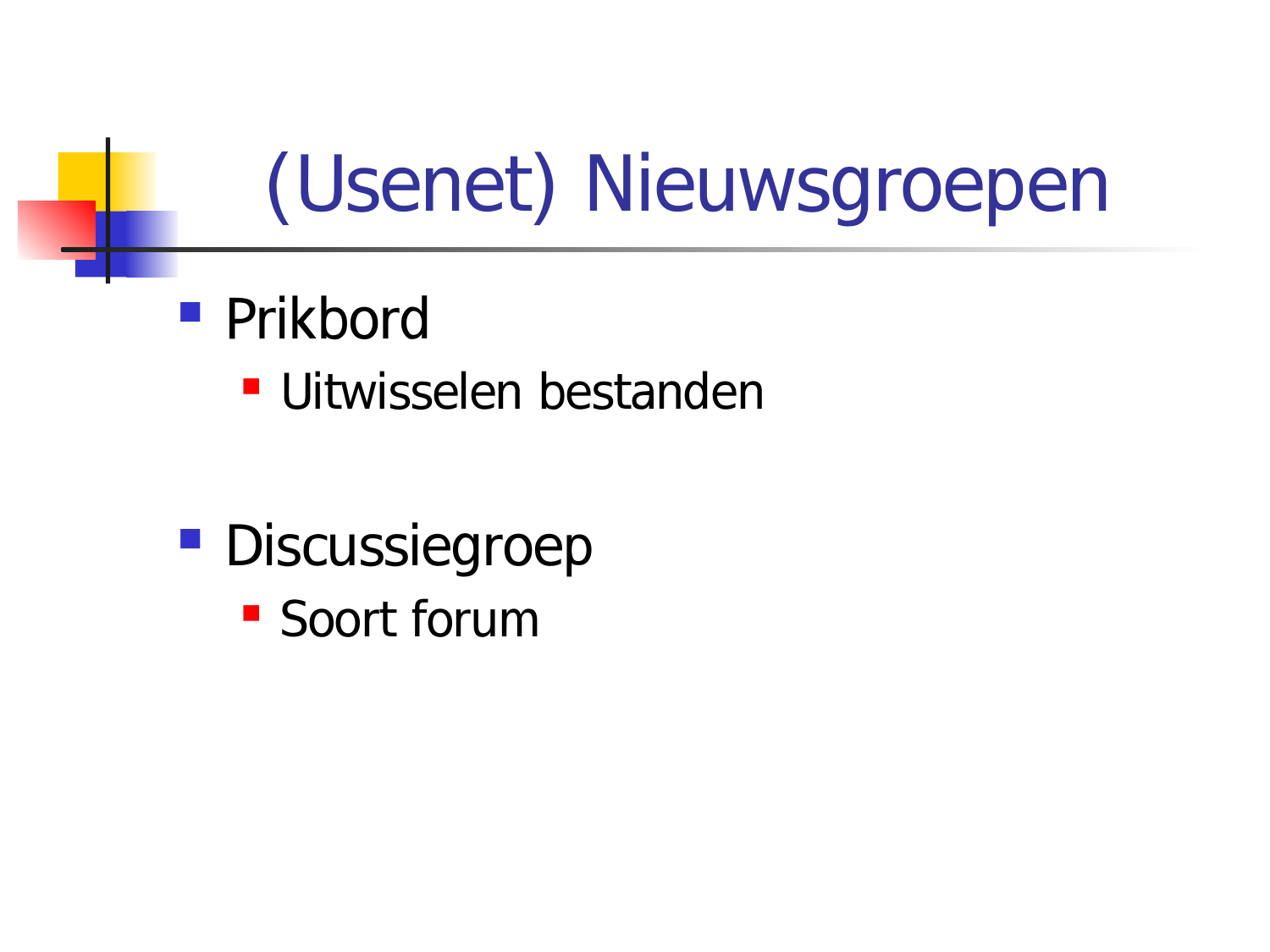

# (Usenet) Nieuwsgroepen
Prikbord
Uitwisselen bestanden

Discussiegroep
Soort forum